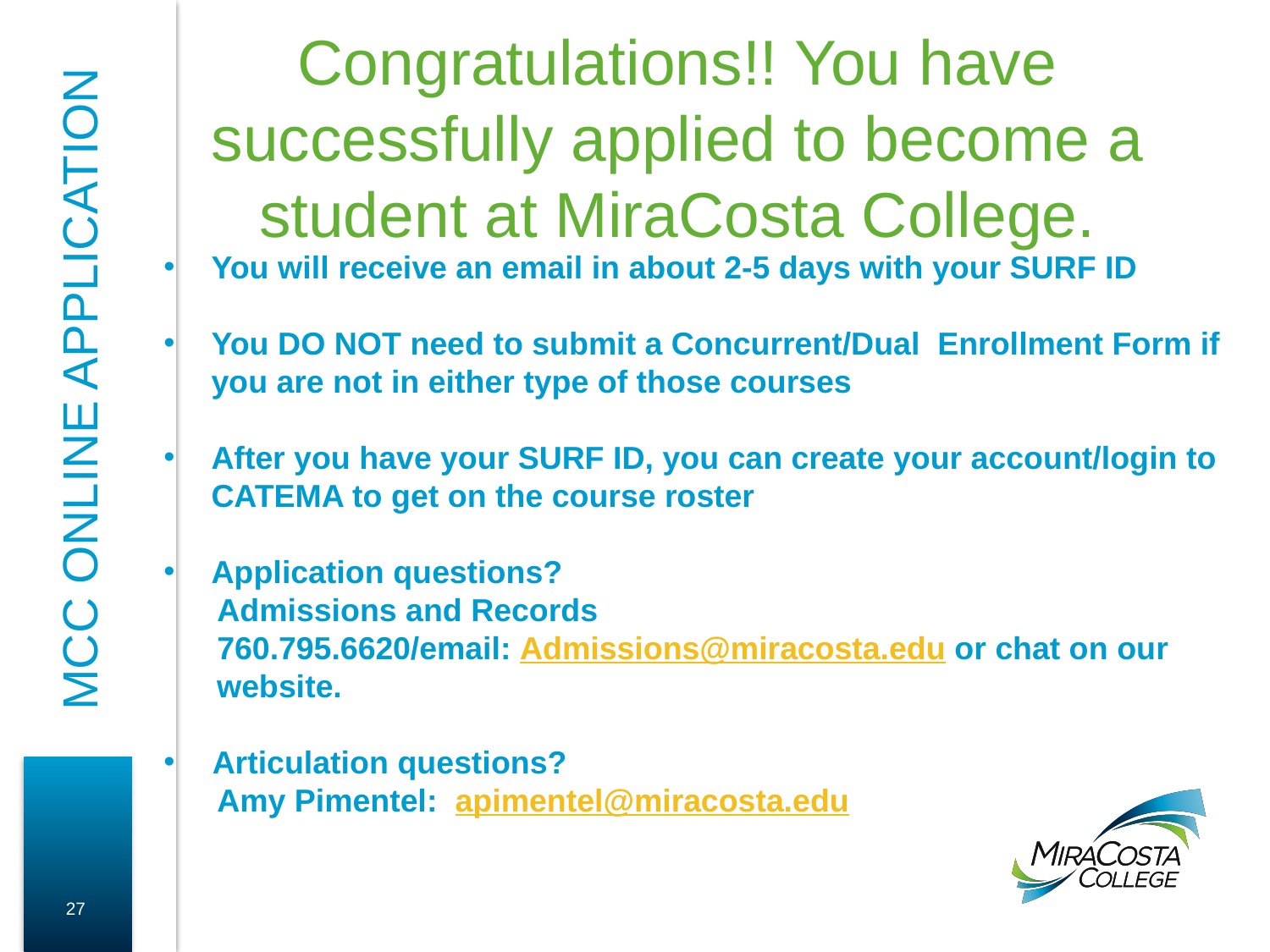

Congratulations!! You have successfully applied to become a student at MiraCosta College.
You will receive an email in about 2-5 days with your SURF ID

You DO NOT need to submit a Concurrent/Dual  Enrollment Form if you are not in either type of those courses

After you have your SURF ID, you can create your account/login to CATEMA to get on the course roster

Application questions?
      Admissions and Records
      760.795.6620/email: Admissions@miracosta.edu or chat on our
      website.

 Articulation questions?
      Amy Pimentel:  apimentel@miracosta.edu
# MCC Online application
27